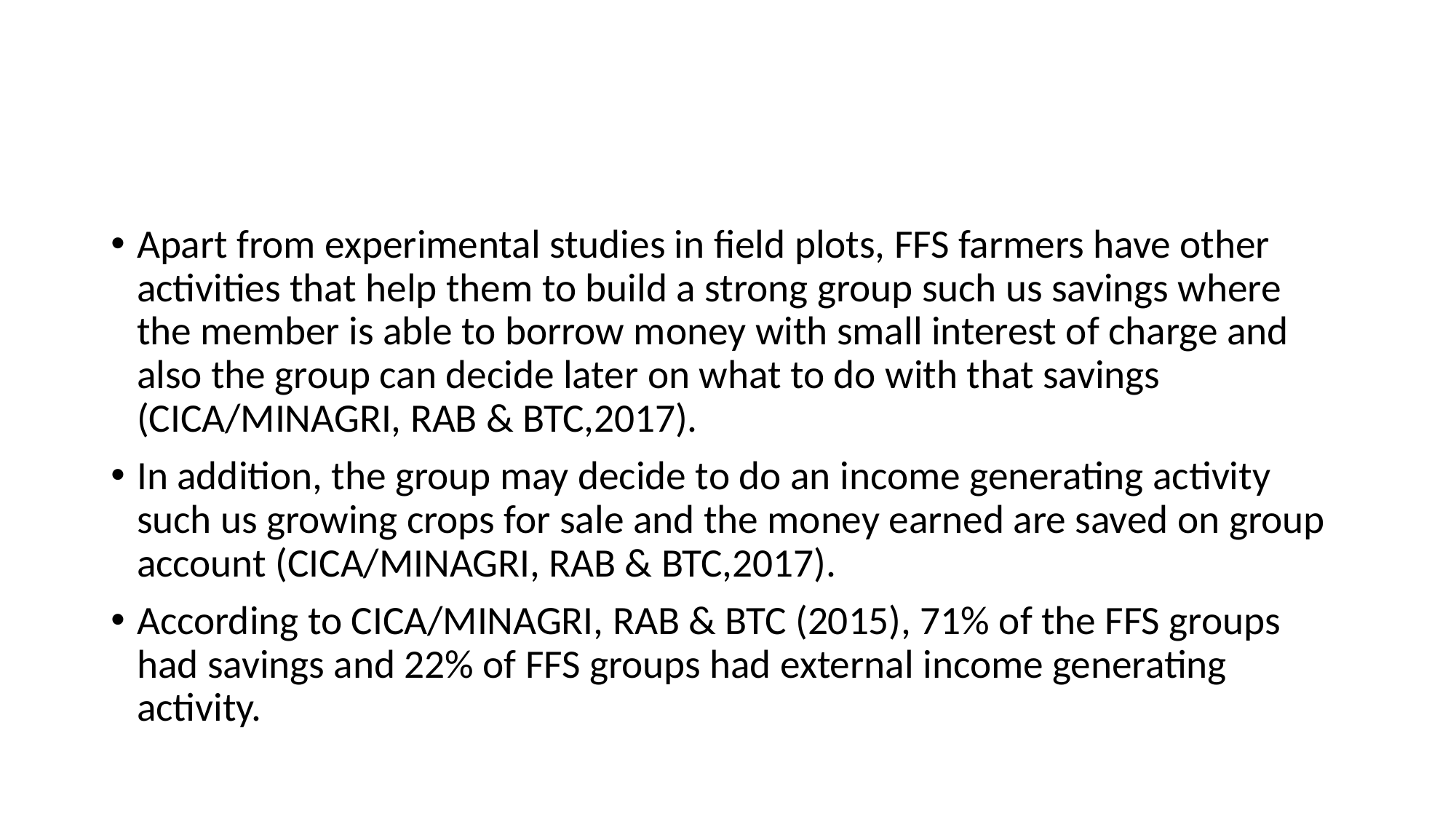

#
Apart from experimental studies in field plots, FFS farmers have other activities that help them to build a strong group such us savings where the member is able to borrow money with small interest of charge and also the group can decide later on what to do with that savings (CICA/MINAGRI, RAB & BTC,2017).
In addition, the group may decide to do an income generating activity such us growing crops for sale and the money earned are saved on group account (CICA/MINAGRI, RAB & BTC,2017).
According to CICA/MINAGRI, RAB & BTC (2015), 71% of the FFS groups had savings and 22% of FFS groups had external income generating activity.